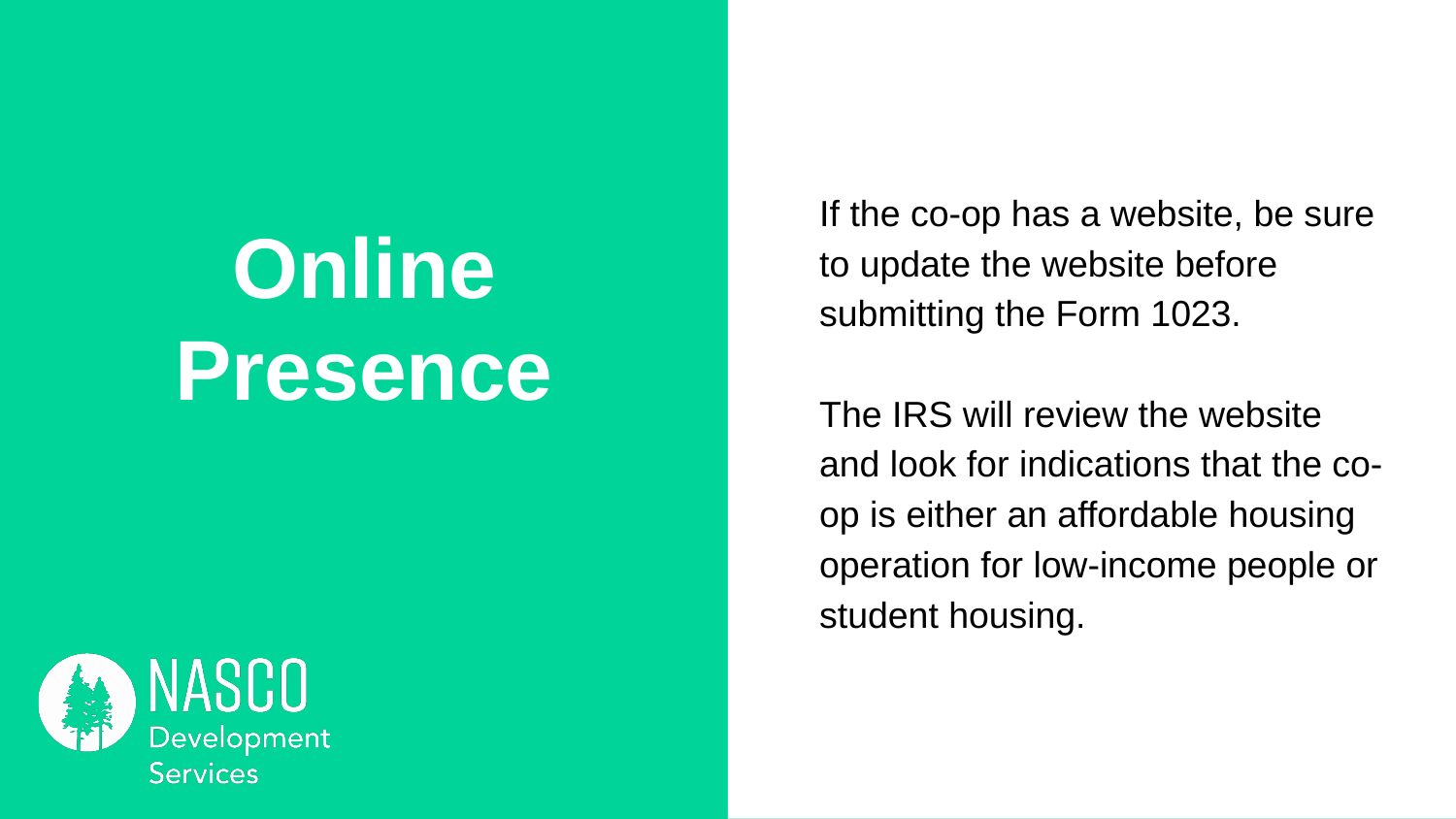

If the co-op has a website, be sure to update the website before submitting the Form 1023.

The IRS will review the website and look for indications that the co-op is either an affordable housing operation for low-income people or student housing.
# Online Presence